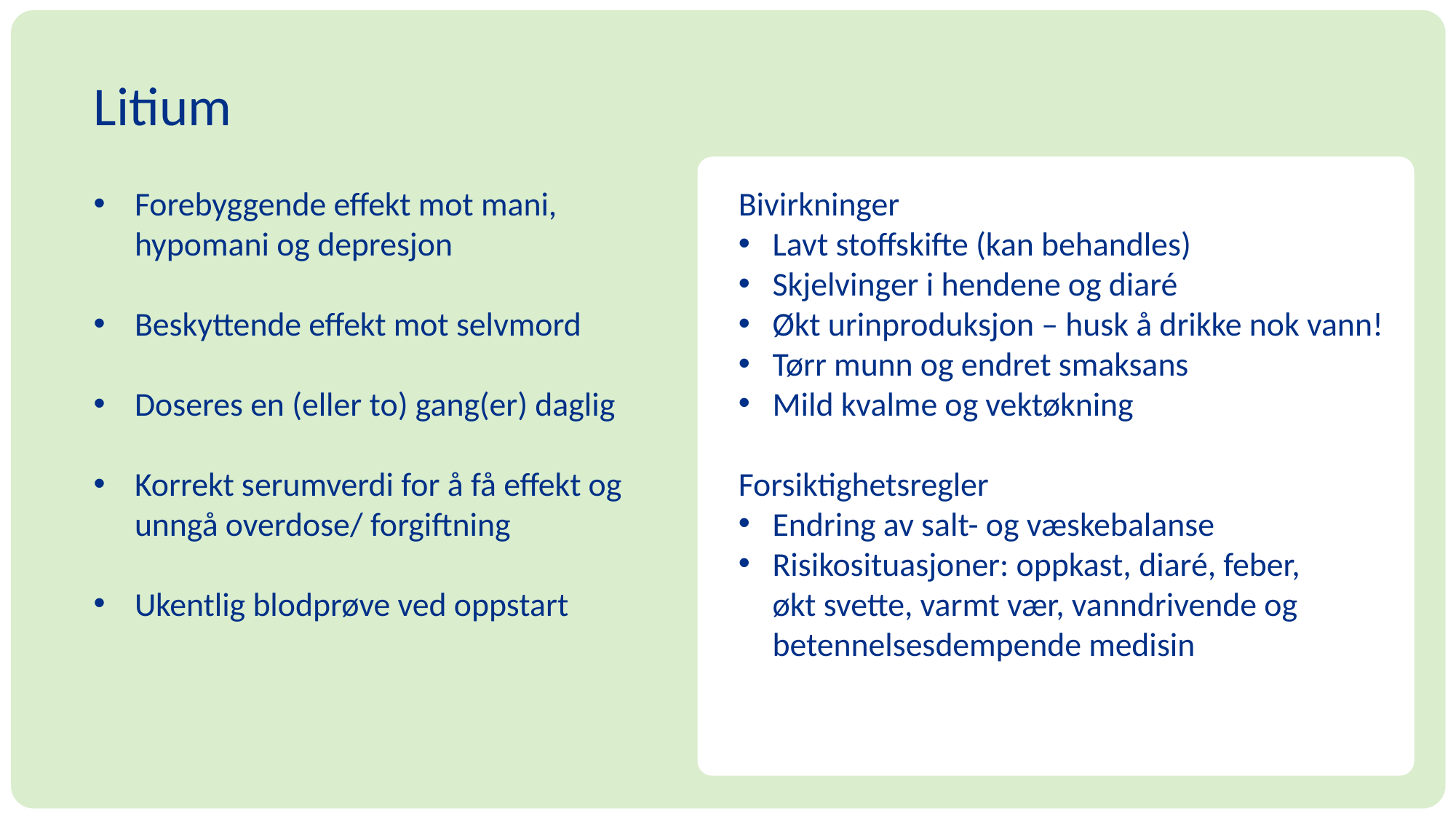

Litium

Forebyggende effekt mot mani, hypomani og depresjon

Beskyttende effekt mot selvmord

Doseres en (eller to) gang(er) daglig

Korrekt serumverdi for å få effekt og unngå overdose/ forgiftning

Ukentlig blodprøve ved oppstart

Bivirkninger
Lavt stoffskifte (kan behandles)
Skjelvinger i hendene og diaré
Økt urinproduksjon – husk å drikke nok vann!
Tørr munn og endret smaksans
Mild kvalme og vektøkning

Forsiktighetsregler
Endring av salt- og væskebalanse
Risikosituasjoner: oppkast, diaré, feber,
økt svette, varmt vær, vanndrivende og betennelsesdempende medisin